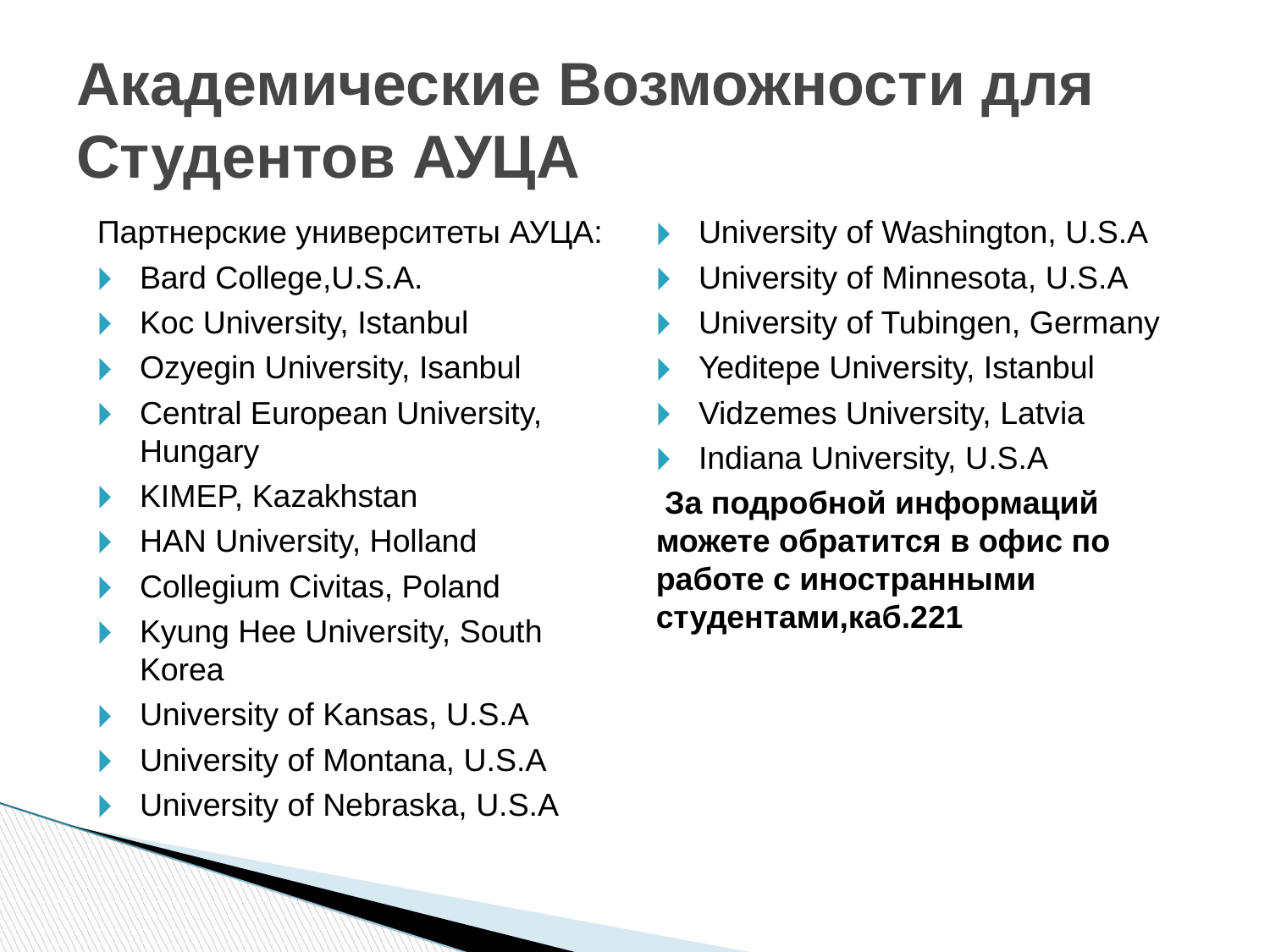

# Академические Возможности для Студентов АУЦА
Партнерские университеты АУЦА:
Bard College,U.S.A.
Koc University, Istanbul
Ozyegin University, Isanbul
Central European University, Hungary
KIMEP, Kazakhstan
HAN University, Holland
Collegium Civitas, Poland
Kyung Hee University, South Korea
University of Kansas, U.S.A
University of Montana, U.S.A
University of Nebraska, U.S.A
University of Washington, U.S.A
University of Minnesota, U.S.A
University of Tubingen, Germany
Yeditepe University, Istanbul
Vidzemes University, Latvia
Indiana University, U.S.A
 За подробной информаций можете обратится в офис по работе с иностранными студентами,каб.221